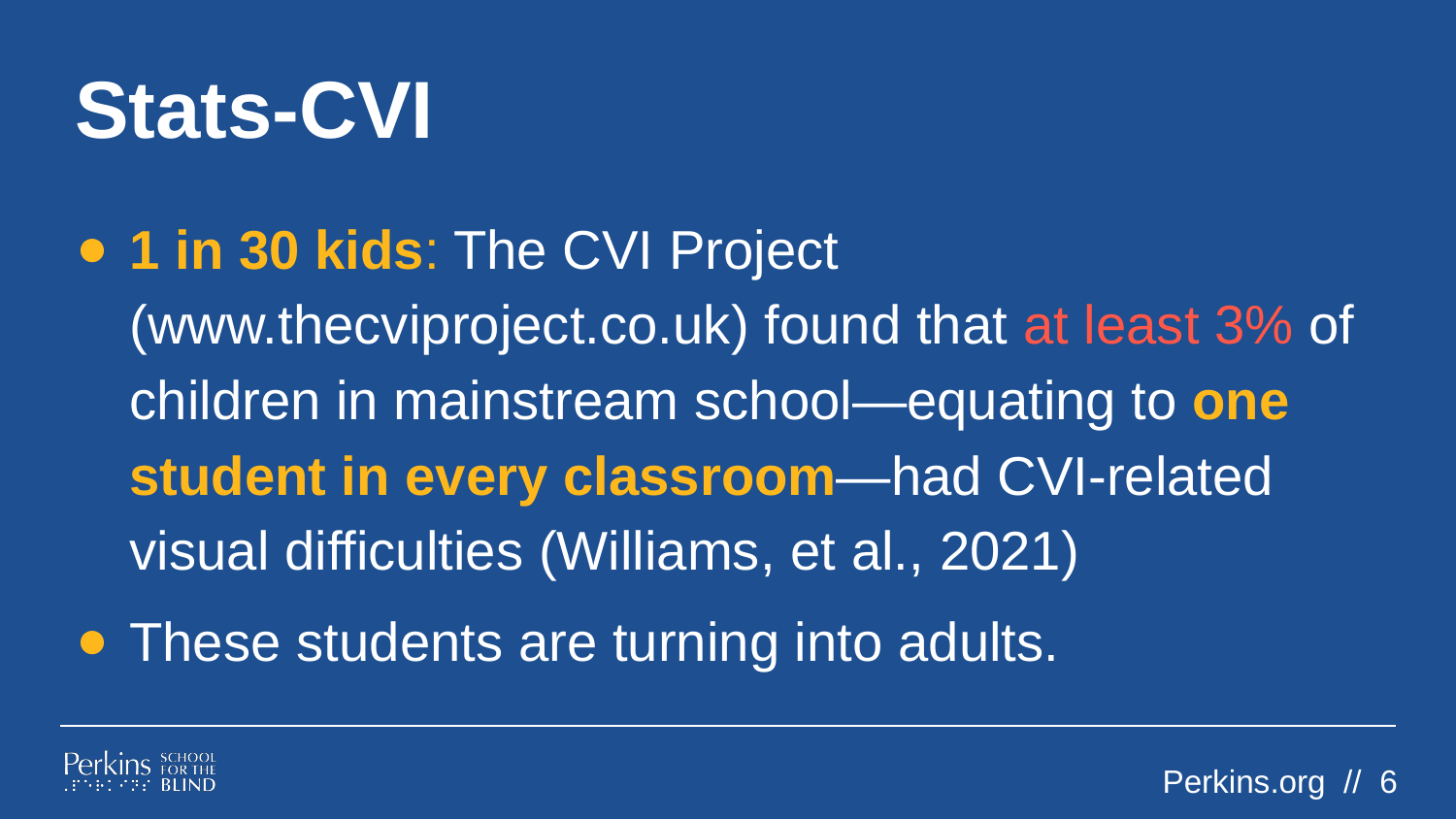

# Stats-CVI
1 in 30 kids: The CVI Project (www.thecviproject.co.uk) found that at least 3% of children in mainstream school—equating to one student in every classroom—had CVI-related visual difficulties (Williams, et al., 2021)
These students are turning into adults.

Perkins.org  //  6